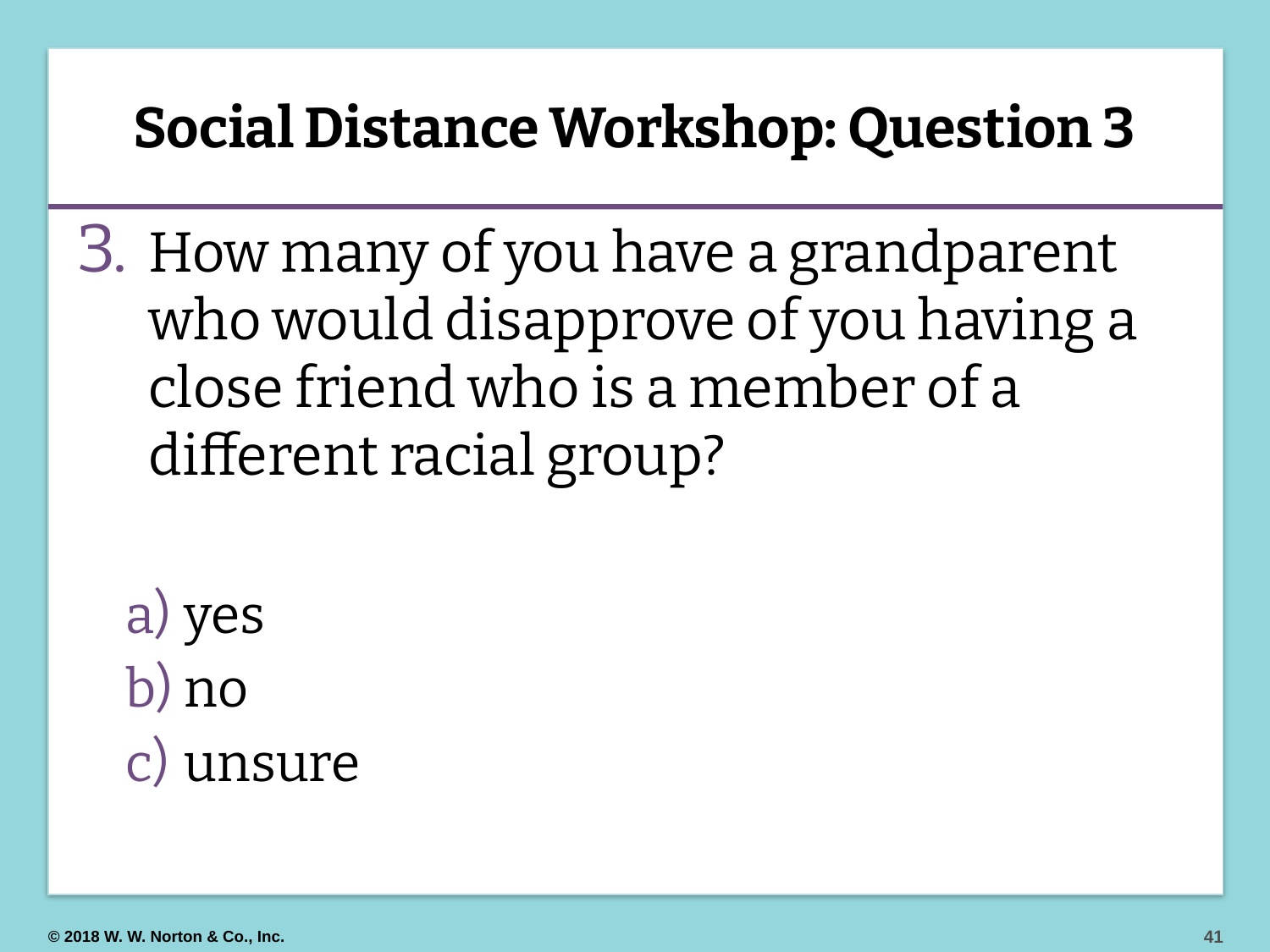

# Social Distance Workshop: Question 3
How many of you have a grandparent who would disapprove of you having a close friend who is a member of a different racial group?

 yes
 no
 unsure